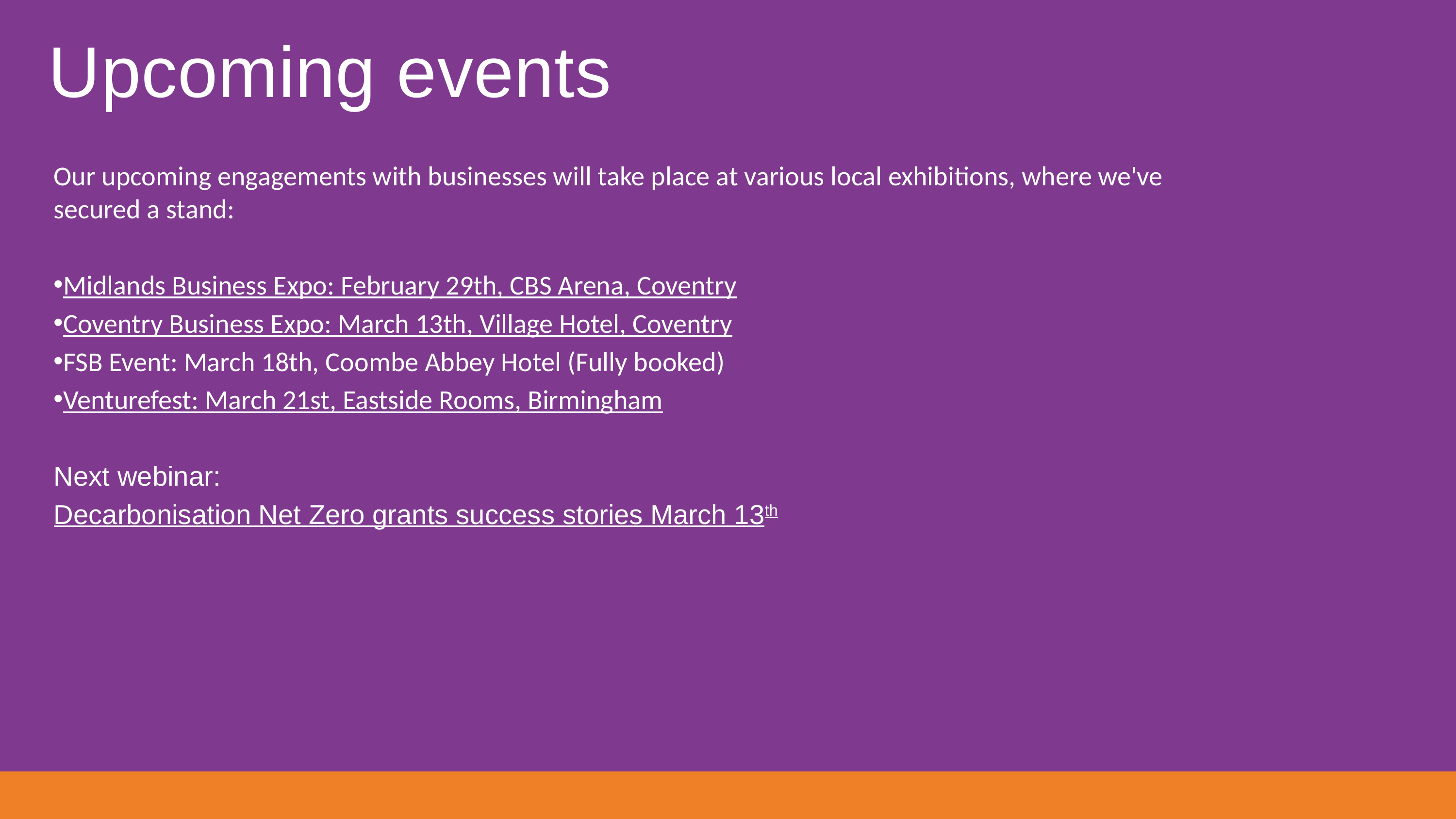

Upcoming events
Our upcoming engagements with businesses will take place at various local exhibitions, where we've secured a stand:

Midlands Business Expo: February 29th, CBS Arena, Coventry
Coventry Business Expo: March 13th, Village Hotel, Coventry
FSB Event: March 18th, Coombe Abbey Hotel (Fully booked)
Venturefest: March 21st, Eastside Rooms, Birmingham

Next webinar:
Decarbonisation Net Zero grants success stories March 13th